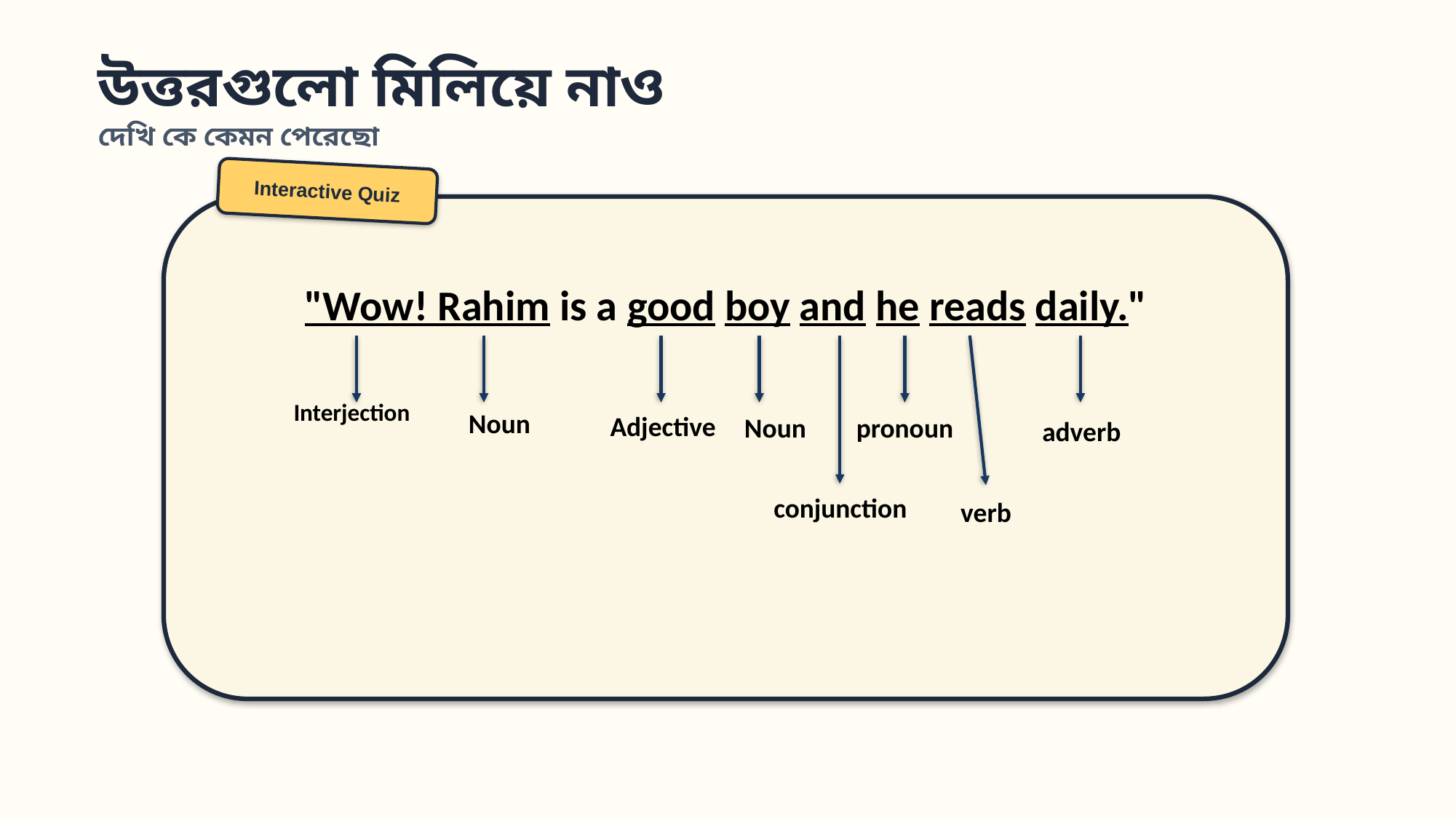

উত্তরগুলো মিলিয়ে নাও
দেখি কে কেমন পেরেছো
Interactive Quiz

"Wow! Rahim is a good boy and he reads daily."
Interjection
Noun
Adjective
Noun
pronoun
adverb
conjunction
verb